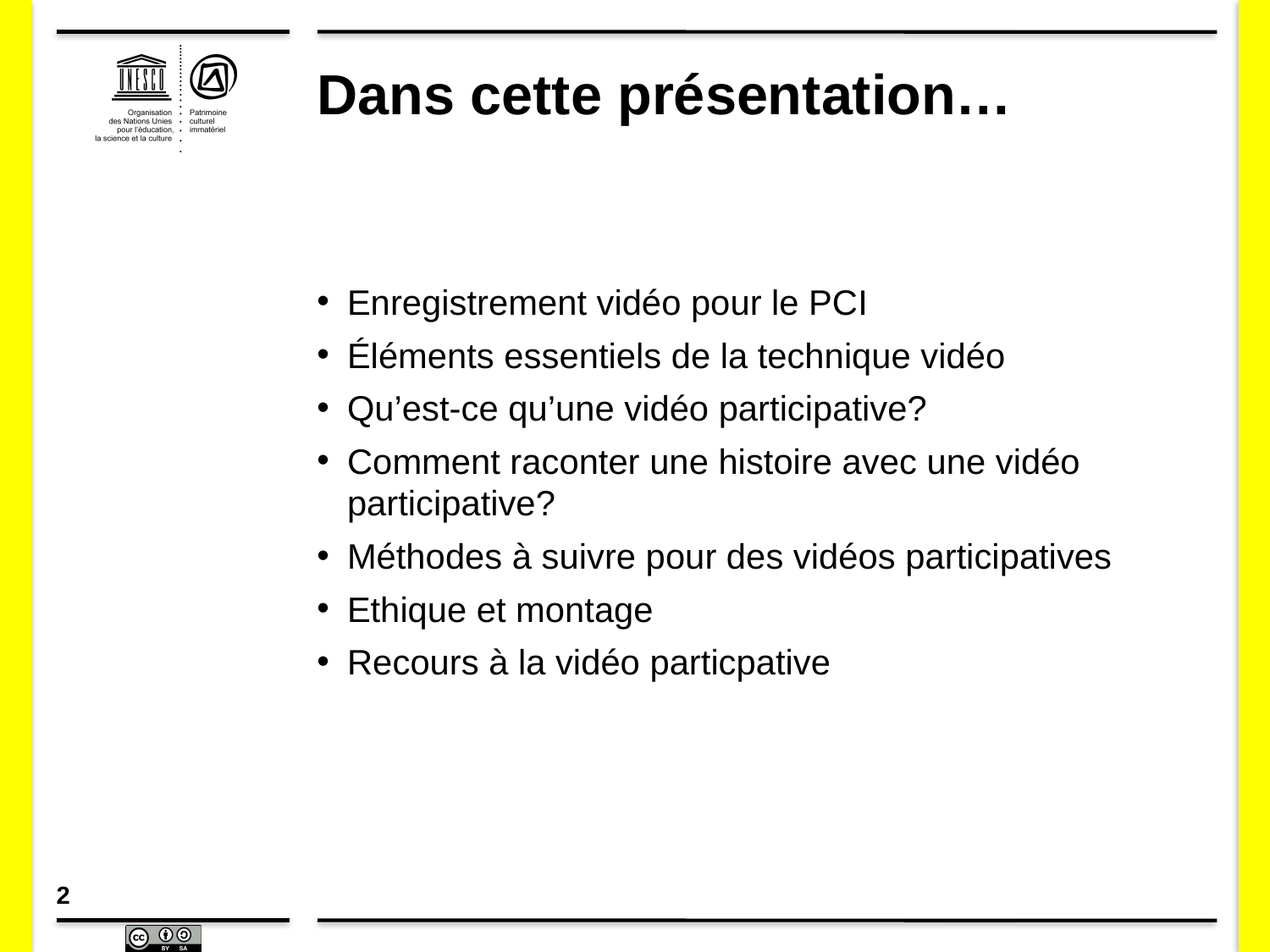

# Dans cette présentation…
Enregistrement vidéo pour le PCI
Éléments essentiels de la technique vidéo
Qu’est-ce qu’une vidéo participative?
Comment raconter une histoire avec une vidéo participative?
Méthodes à suivre pour des vidéos participatives
Ethique et montage
Recours à la vidéo particpative